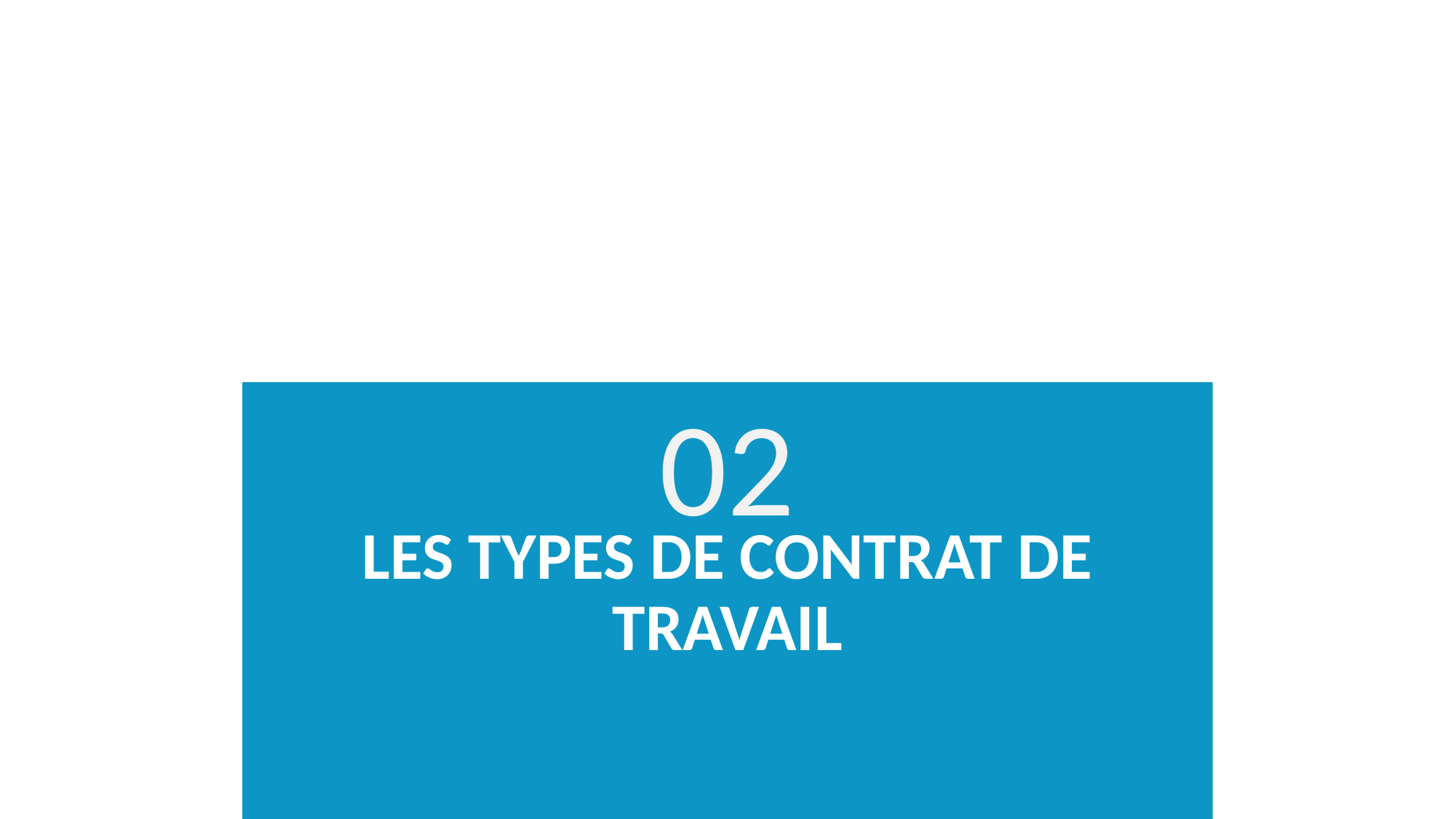

02
# LES TYPES DE CONTRAT DE TRAVAIL